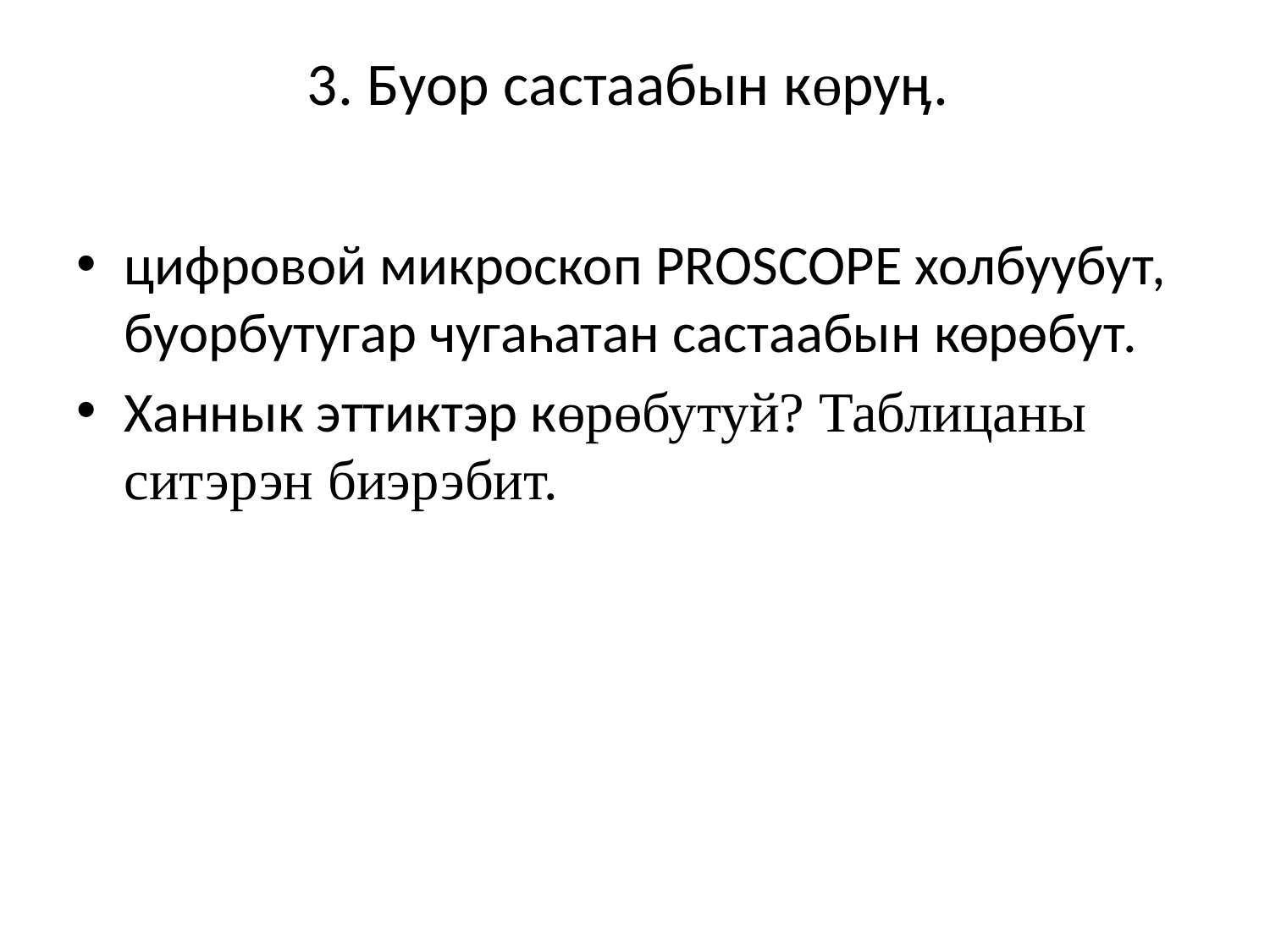

# 3. Буор састаабын көруӊ.
цифровой микроскоп PROSCOPE холбуубут, буорбутугар чугаһатан састаабын көрөбут.
Ханнык эттиктэр көрөбутуй? Таблицаны ситэрэн биэрэбит.